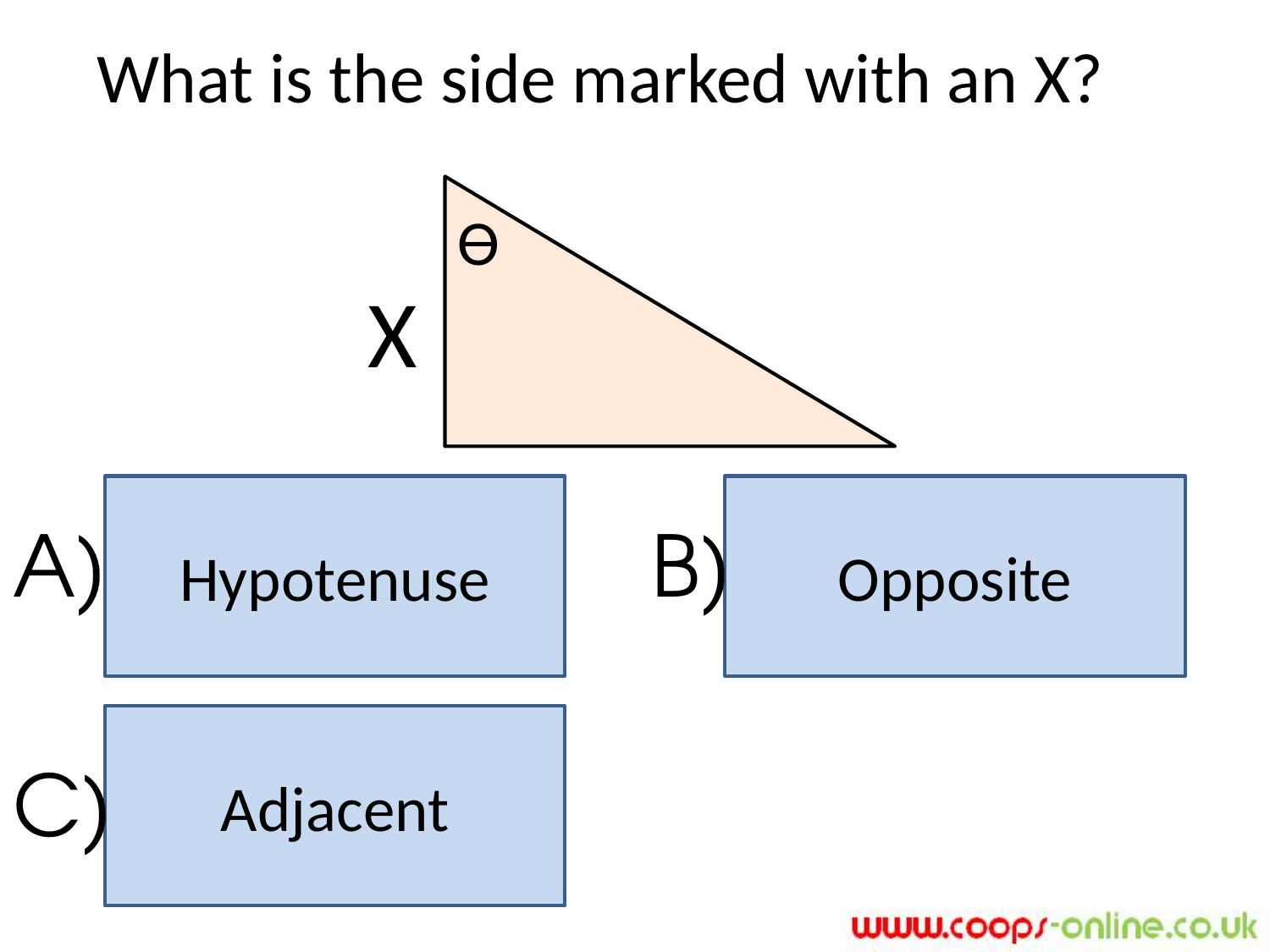

What is the side marked with an X?

ϴ
X
Hypotenuse
Opposite
A)
B)
Adjacent
C)